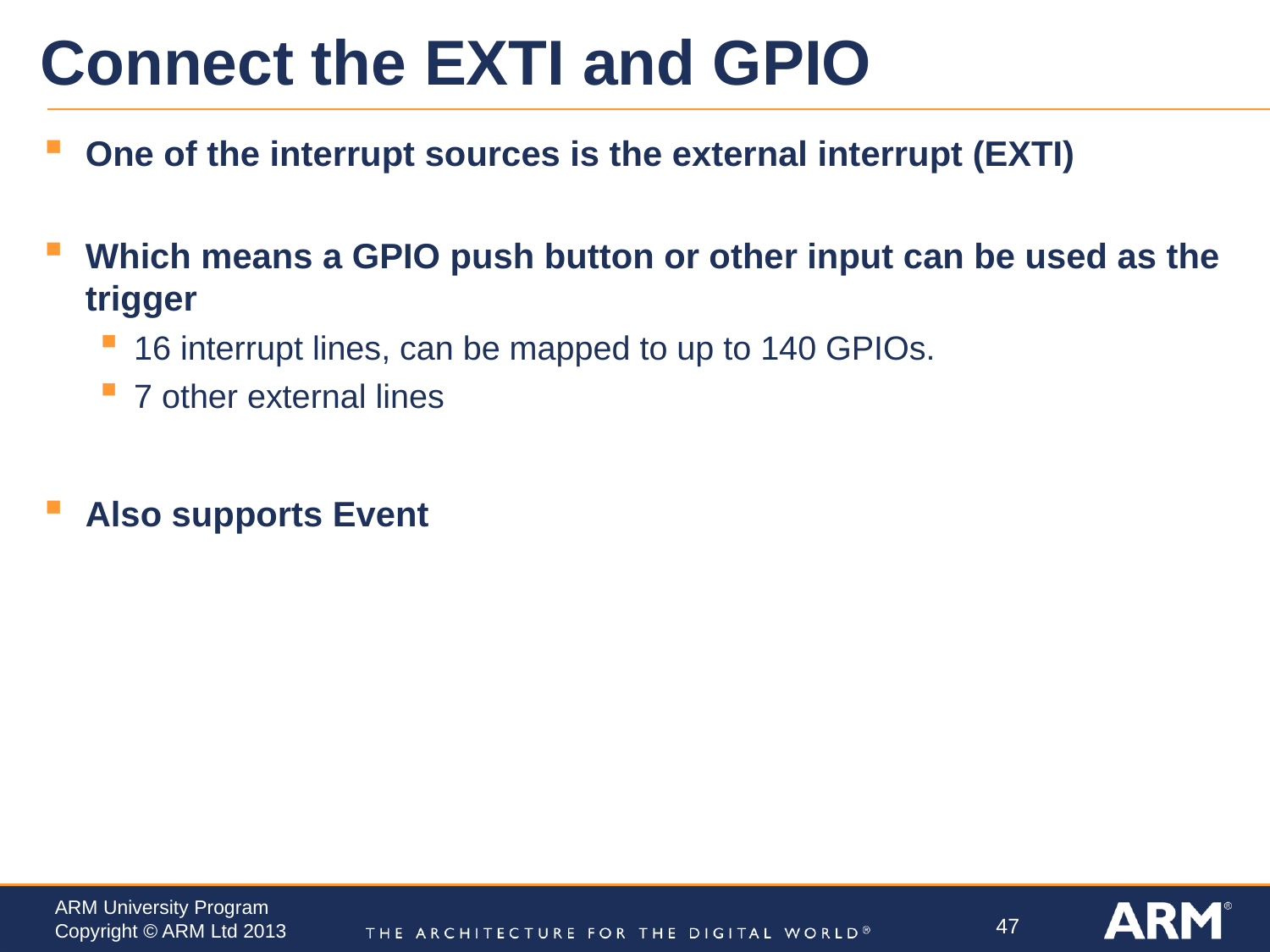

# Connect the EXTI and GPIO
One of the interrupt sources is the external interrupt (EXTI)

Which means a GPIO push button or other input can be used as the trigger
16 interrupt lines, can be mapped to up to 140 GPIOs.
7 other external lines

Also supports Event